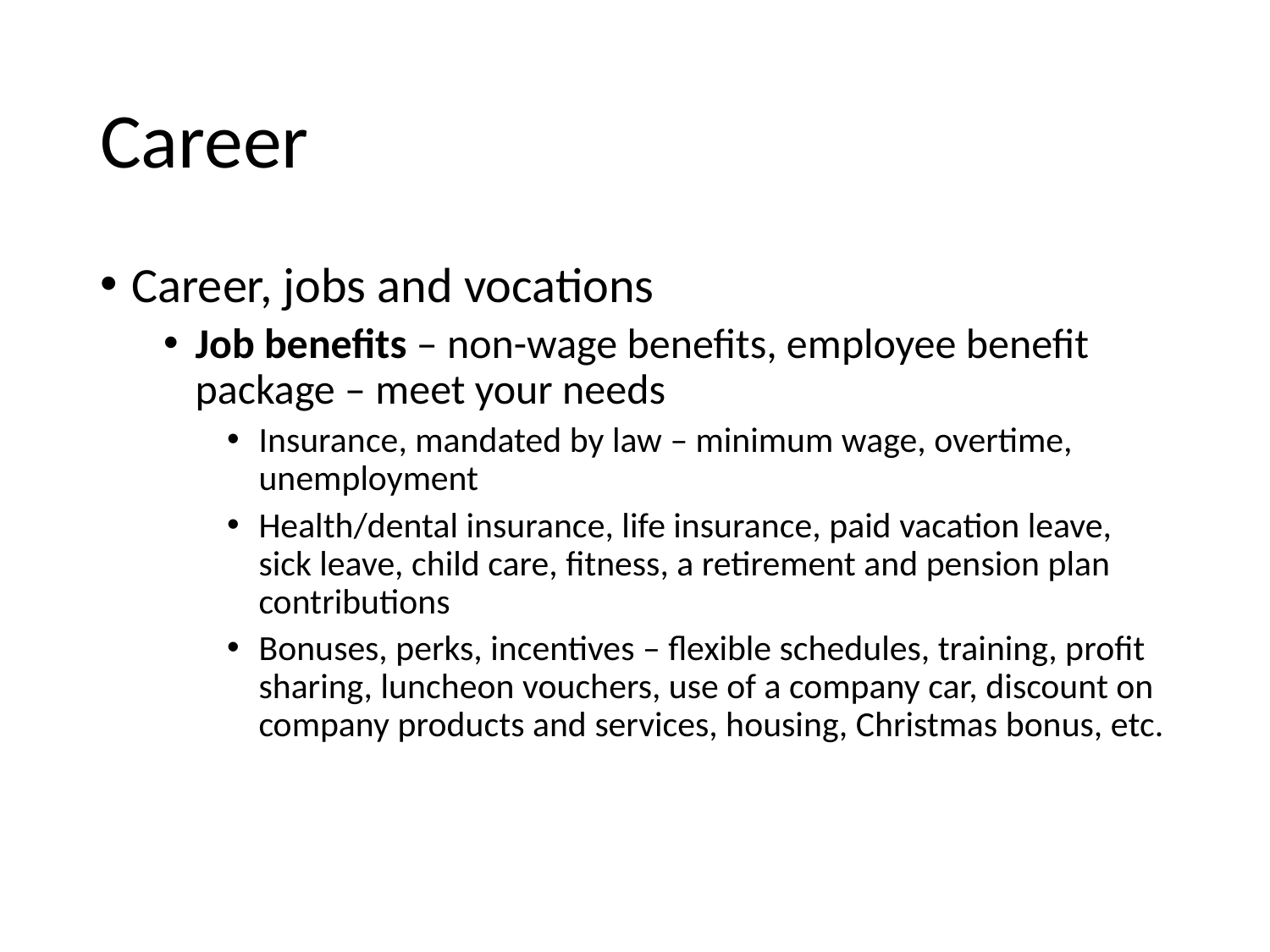

# Career
Career, jobs and vocations
Job benefits – non-wage benefits, employee benefit package – meet your needs
Insurance, mandated by law – minimum wage, overtime, unemployment
Health/dental insurance, life insurance, paid vacation leave, sick leave, child care, fitness, a retirement and pension plan contributions
Bonuses, perks, incentives – flexible schedules, training, profit sharing, luncheon vouchers, use of a company car, discount on company products and services, housing, Christmas bonus, etc.